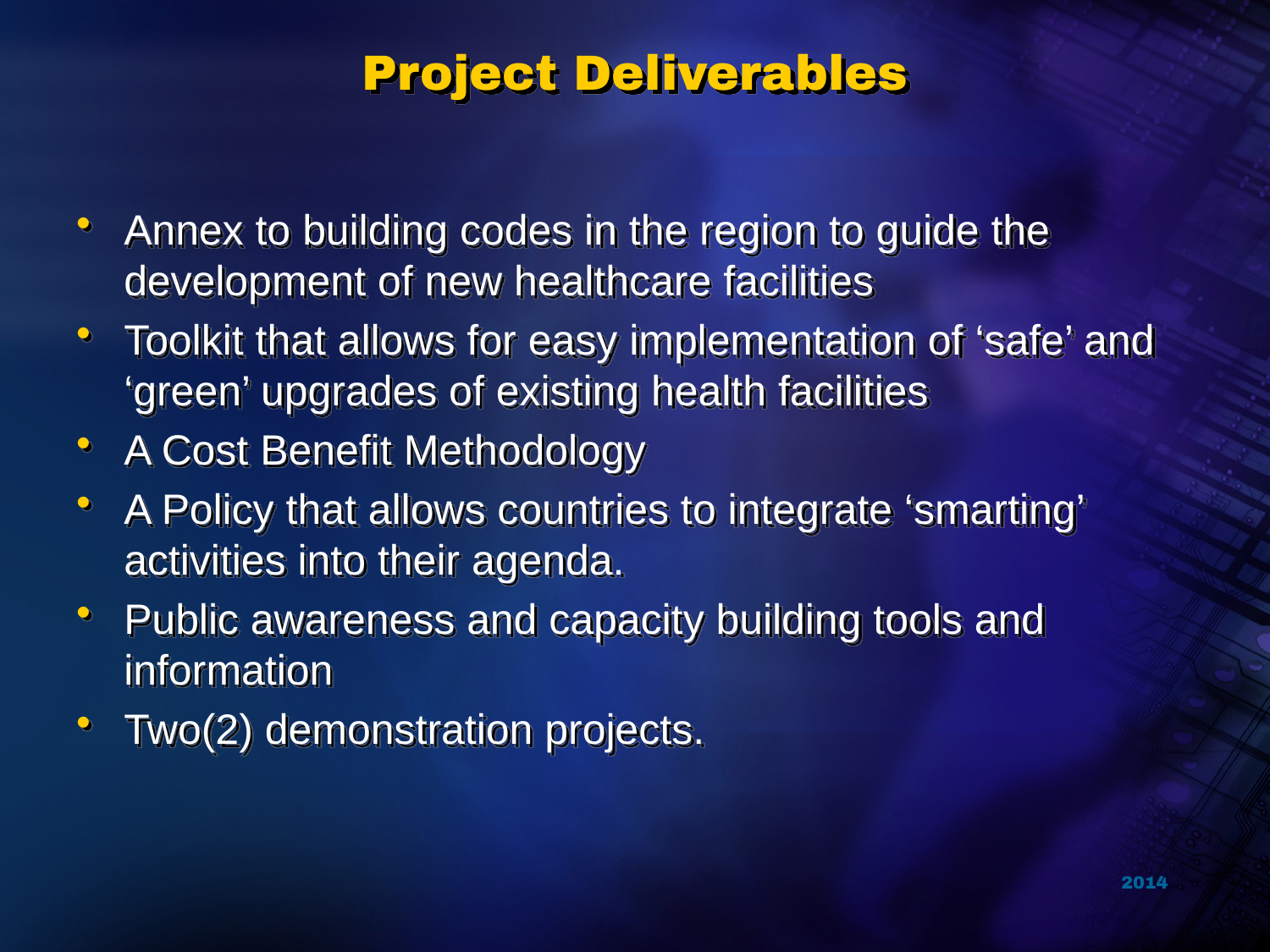

# Project Deliverables
Annex to building codes in the region to guide the development of new healthcare facilities
Toolkit that allows for easy implementation of ‘safe’ and ‘green’ upgrades of existing health facilities
A Cost Benefit Methodology
A Policy that allows countries to integrate ‘smarting’ activities into their agenda.
Public awareness and capacity building tools and information
Two(2) demonstration projects.